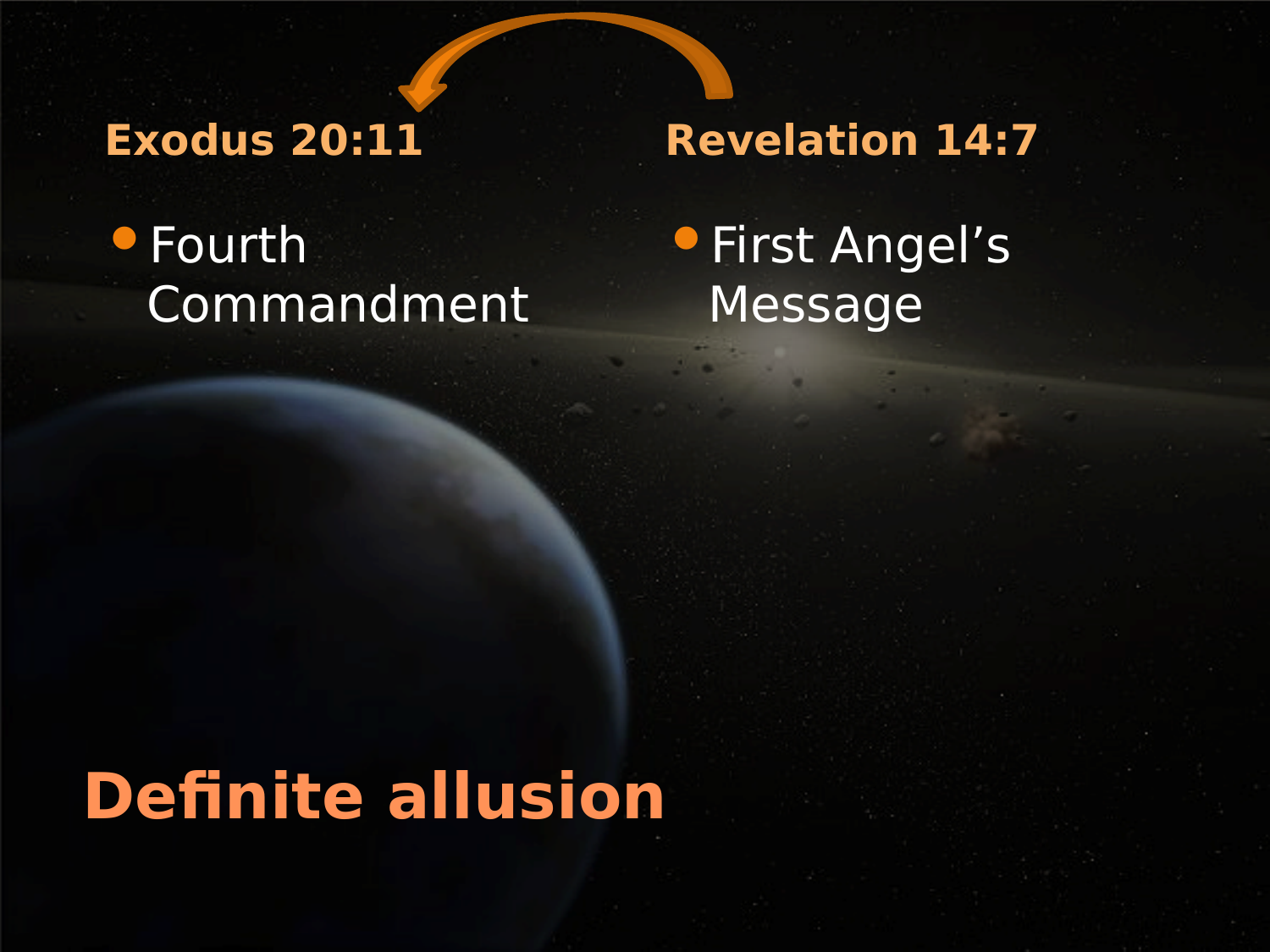

Exodus 20:11
Revelation 14:7
Fourth Commandment
First Angel’s Message
# Definite allusion